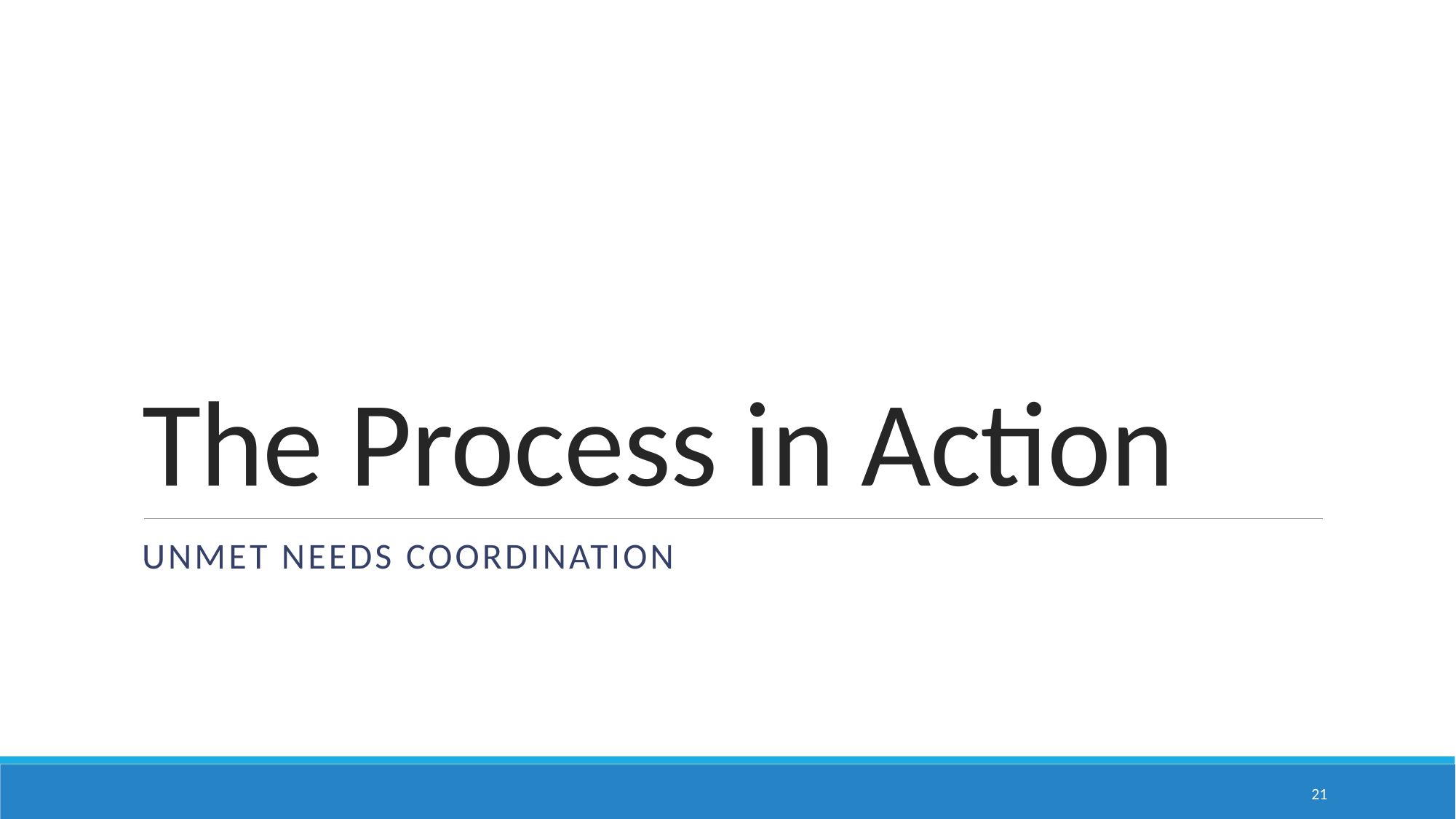

# The Process in Action
Unmet Needs coordination
21